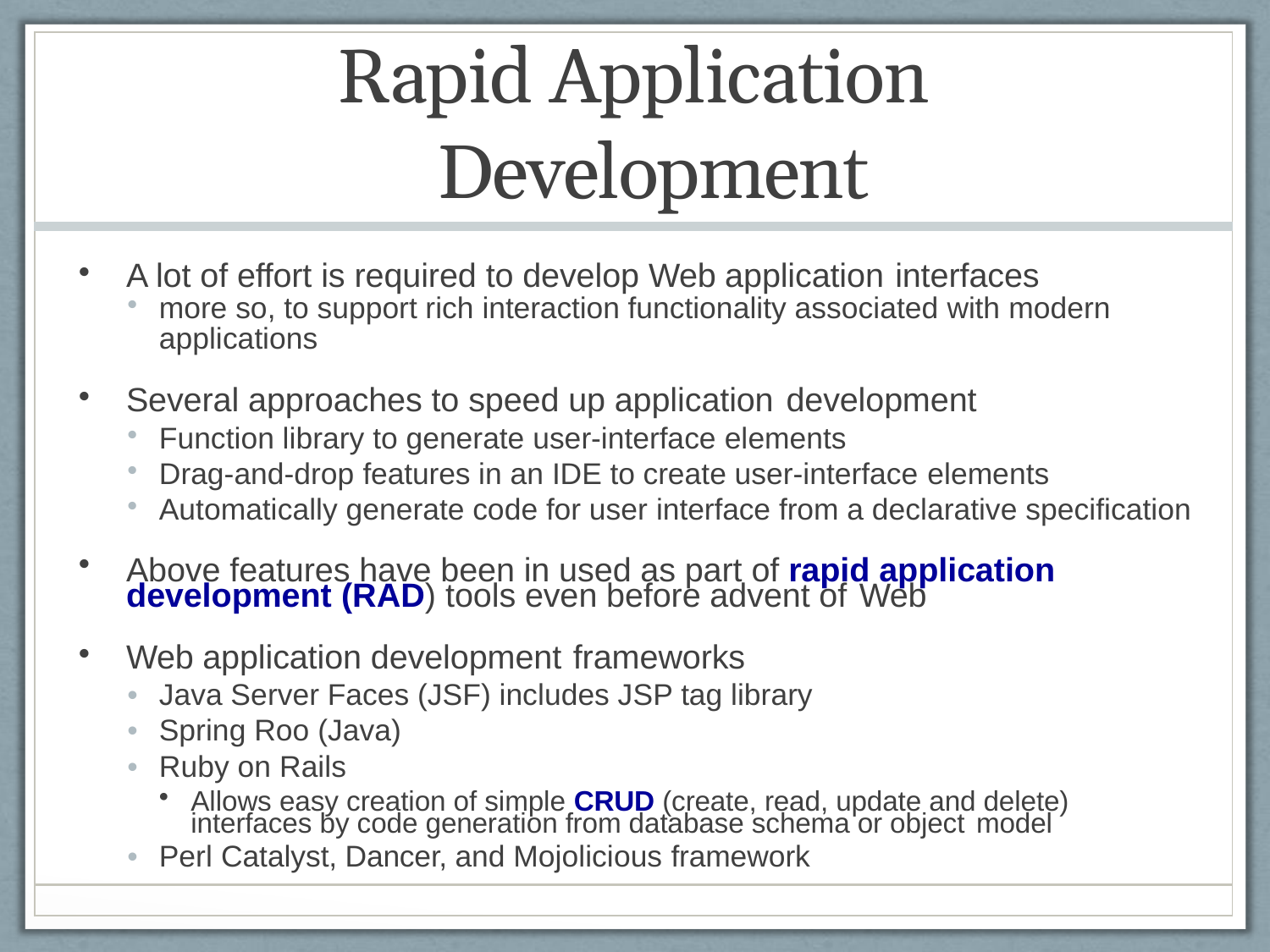

| Rapid Application Development |
| --- |
| A lot of effort is required to develop Web application interfaces more so, to support rich interaction functionality associated with modern applications Several approaches to speed up application development Function library to generate user-interface elements Drag-and-drop features in an IDE to create user-interface elements Automatically generate code for user interface from a declarative specification Above features have been in used as part of rapid application development (RAD) tools even before advent of Web Web application development frameworks Java Server Faces (JSF) includes JSP tag library Spring Roo (Java) Ruby on Rails Allows easy creation of simple CRUD (create, read, update and delete) interfaces by code generation from database schema or object model Perl Catalyst, Dancer, and Mojolicious framework |
|  |